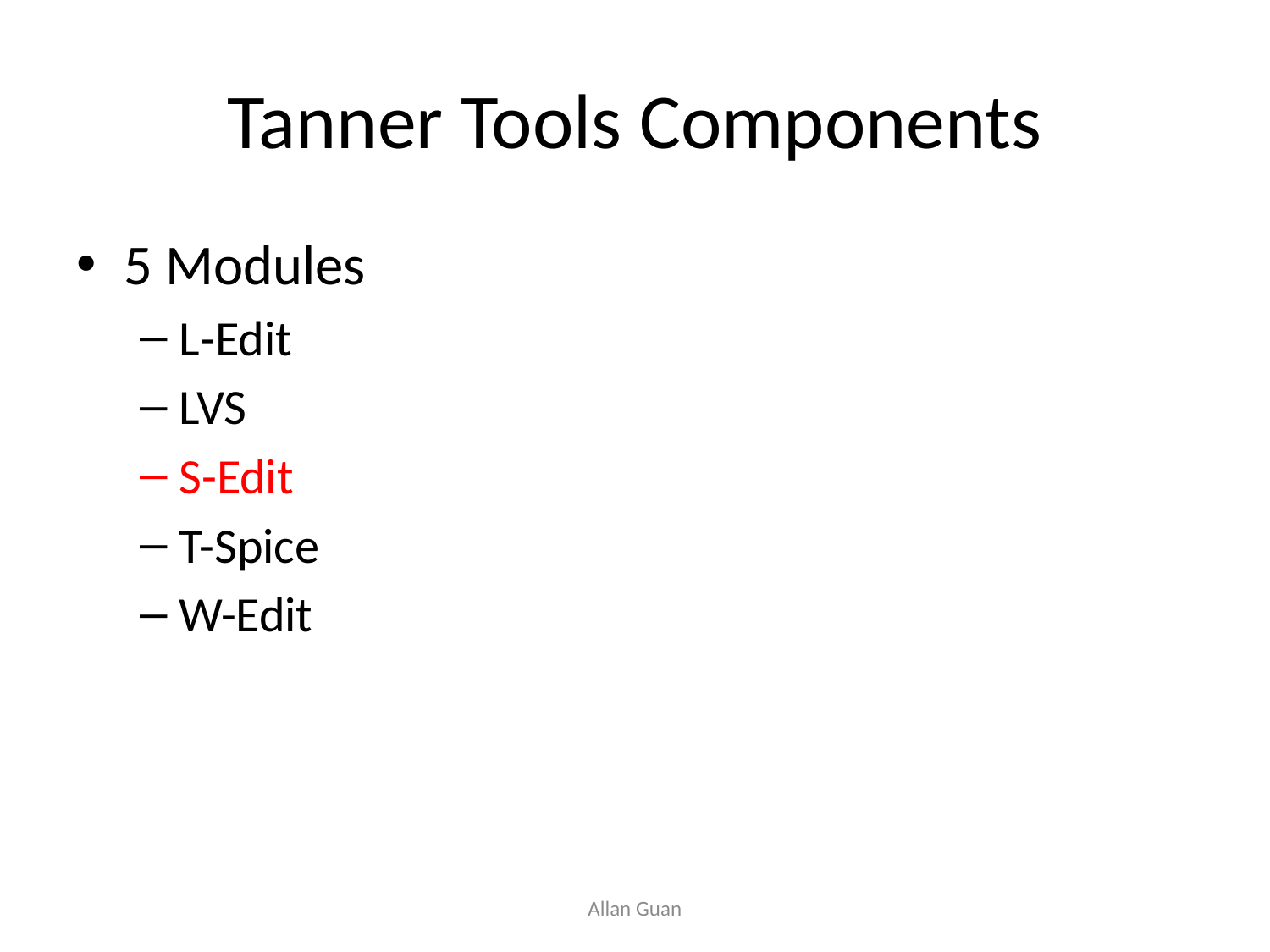

# Tanner Tools Components
5 Modules
L-Edit
LVS
S-Edit
T-Spice
W-Edit
Allan Guan